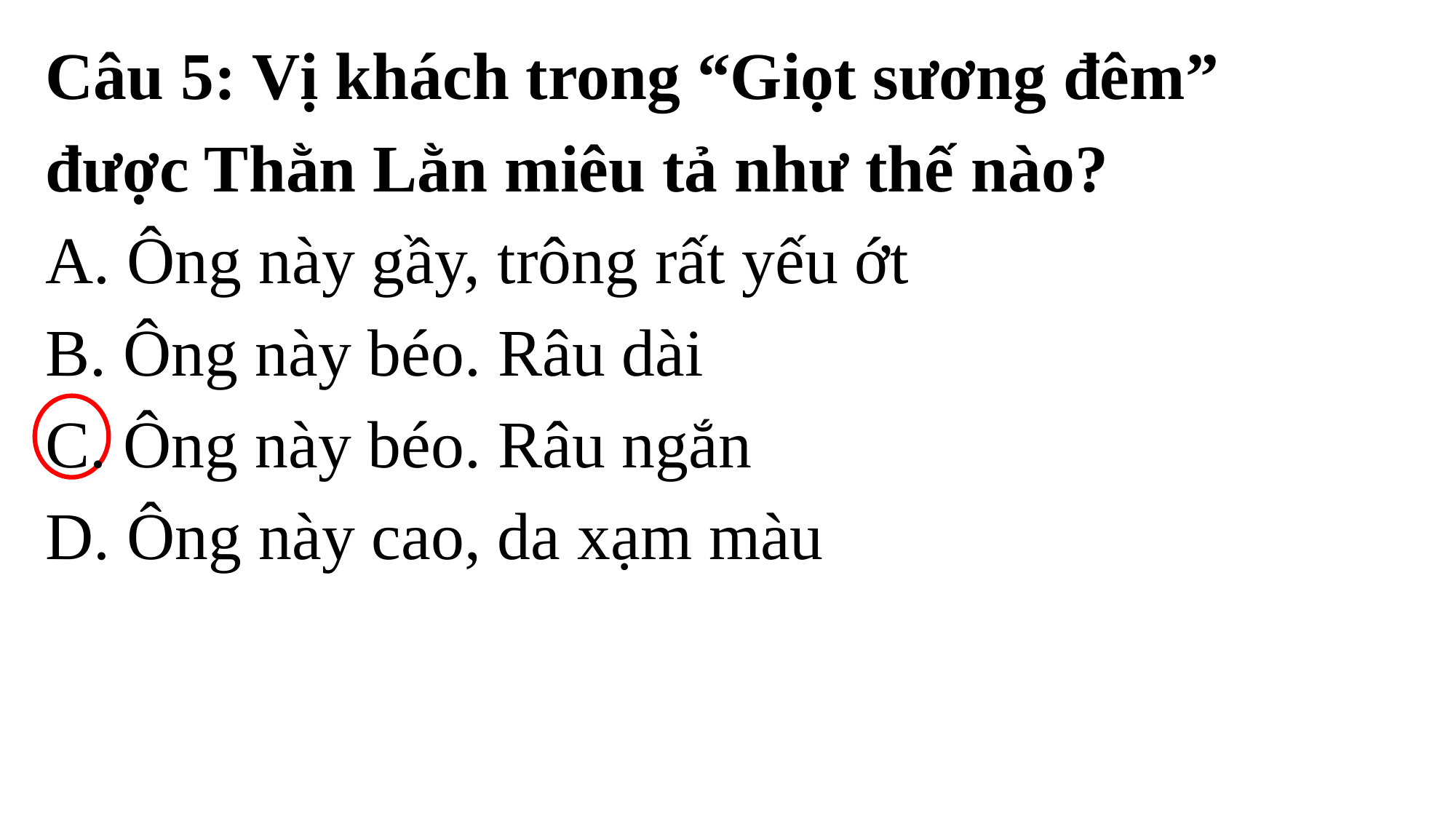

Câu 5: Vị khách trong “Giọt sương đêm” được Thằn Lằn miêu tả như thế nào?
A. Ông này gầy, trông rất yếu ớt
B. Ông này béo. Râu dài
C. Ông này béo. Râu ngắn
D. Ông này cao, da xạm màu